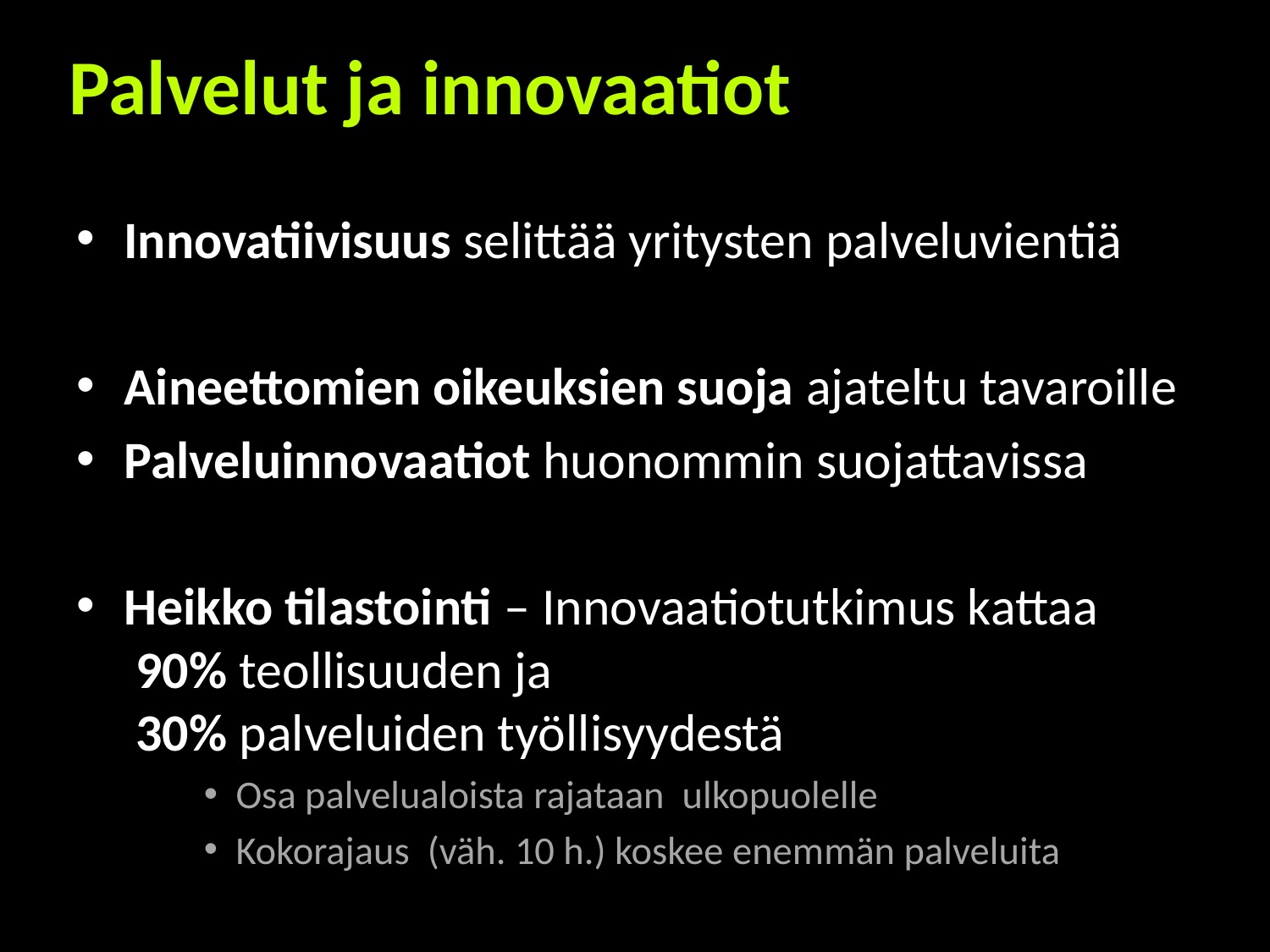

# Palvelut ja innovaatiot
Innovatiivisuus selittää yritysten palveluvientiä

Aineettomien oikeuksien suoja ajateltu tavaroille
Palveluinnovaatiot huonommin suojattavissa

Heikko tilastointi – Innovaatiotutkimus kattaa
 90% teollisuuden ja
 30% palveluiden työllisyydestä
Osa palvelualoista rajataan  ulkopuolelle
Kokorajaus  (väh. 10 h.) koskee enemmän palveluita